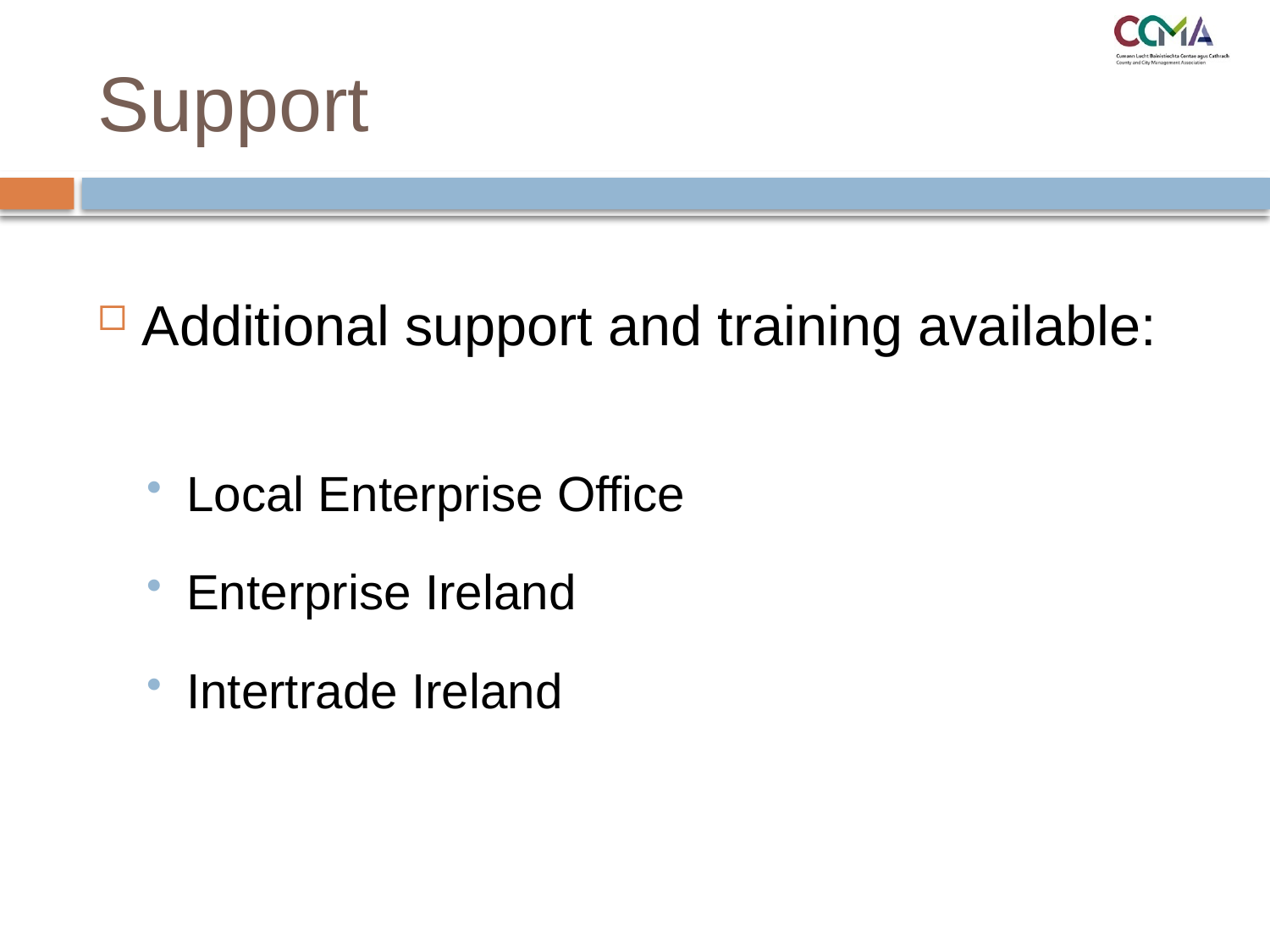

# Support

Additional support and training available:

Local Enterprise Office
Enterprise Ireland
Intertrade Ireland